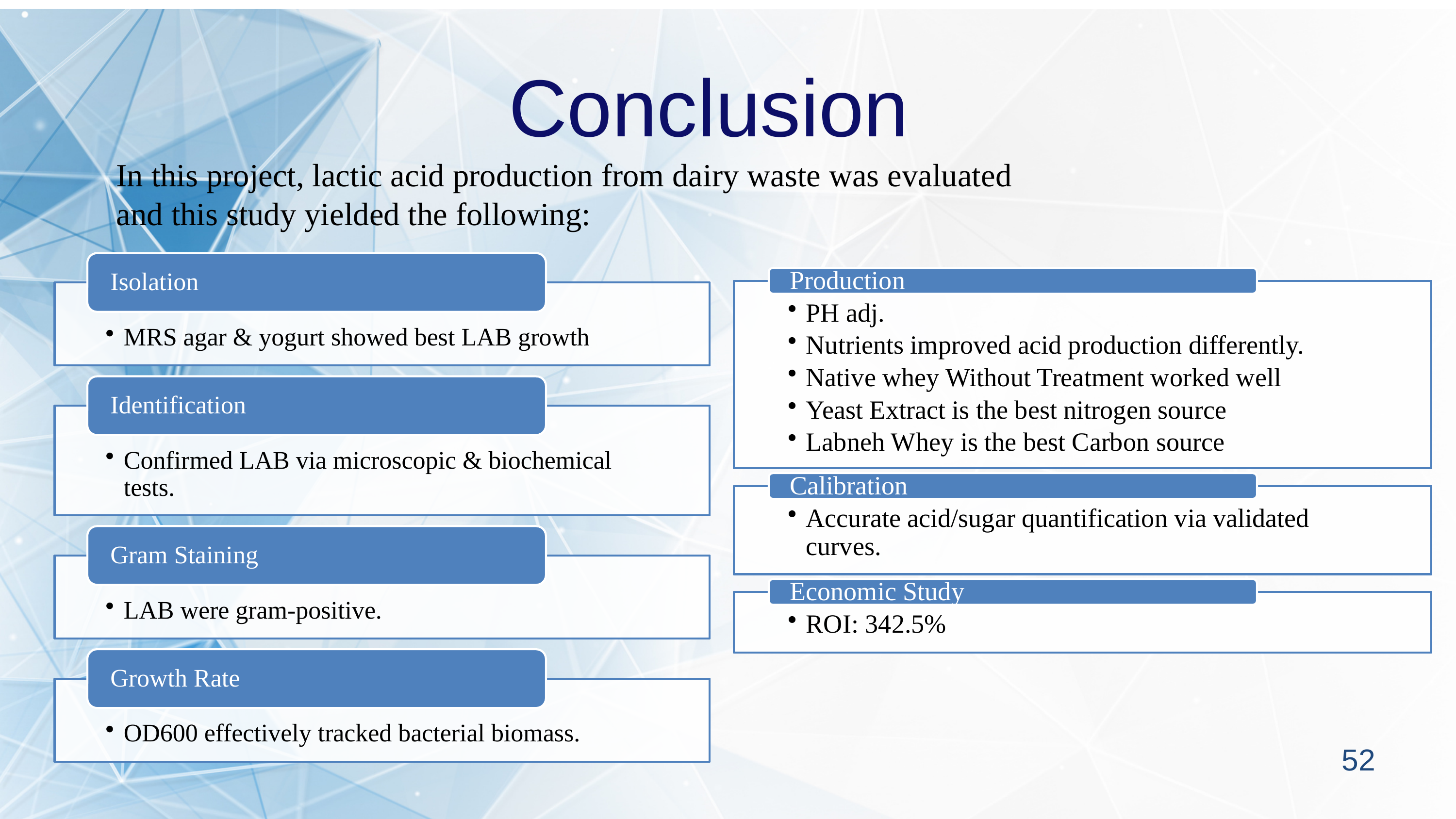

Conclusion
In this project, lactic acid production from dairy waste was evaluated and this study yielded the following:
MRS agar & yogurt showed best LAB growth
Isolation
Confirmed LAB via microscopic & biochemical tests.
Identification
LAB were gram-positive.
Gram Staining
OD600 effectively tracked bacterial biomass.
Growth Rate
PH adj.
Nutrients improved acid production differently.
Native whey Without Treatment worked well
Yeast Extract is the best nitrogen source
Labneh Whey is the best Carbon source
Production
Accurate acid/sugar quantification via validated curves.
Calibration
ROI: 342.5%
Economic Study
52